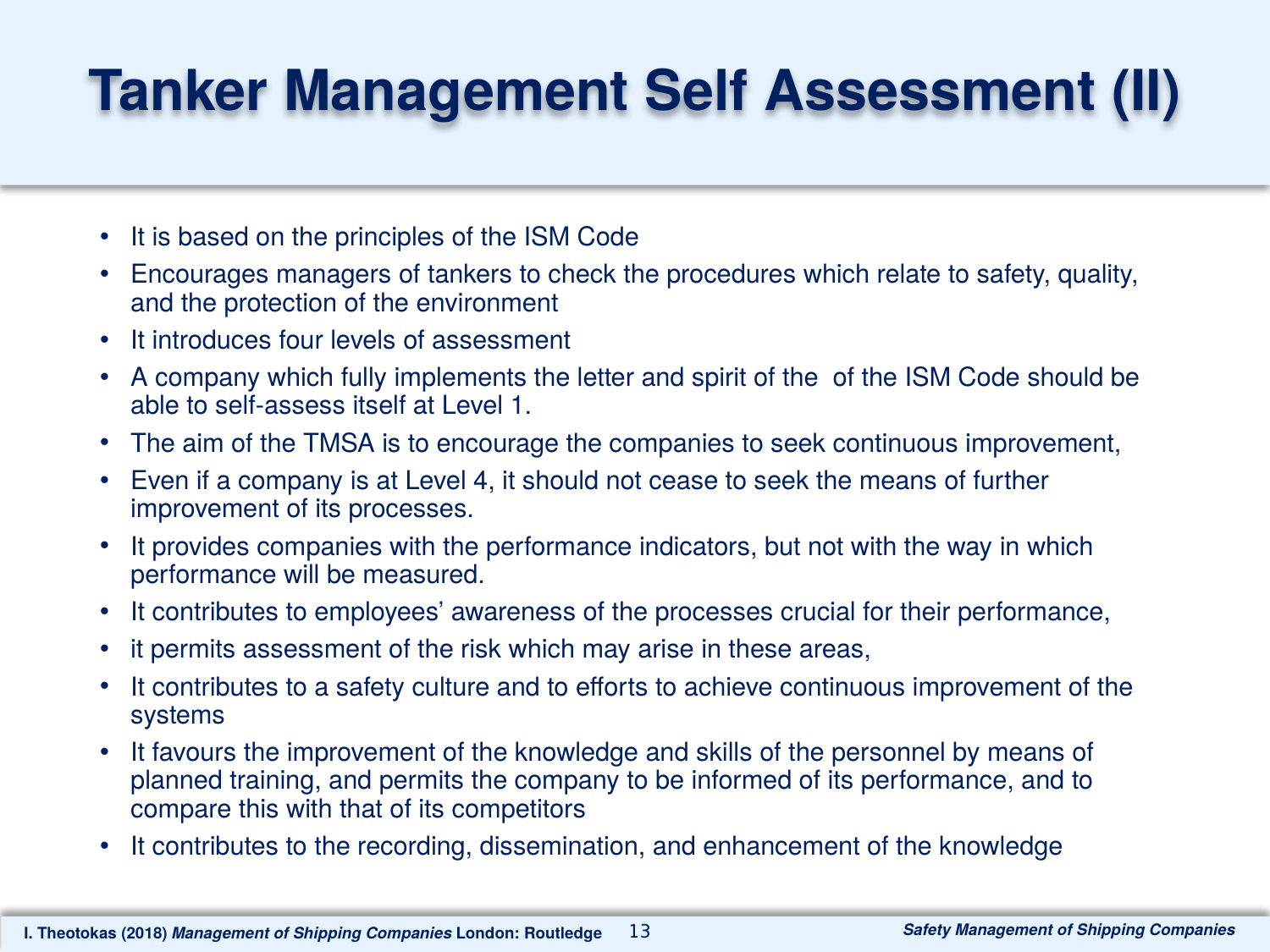

# Tanker Management Self Assessment (II)
It is based on the principles of the ISM Code
Encourages managers of tankers to check the procedures which relate to safety, quality, and the protection of the environment
It introduces four levels of assessment
A company which fully implements the letter and spirit of the  of the ISM Code should be able to self-assess itself at Level 1.
The aim of the TMSA is to encourage the companies to seek continuous improvement,
Even if a company is at Level 4, it should not cease to seek the means of further improvement of its processes.
It provides companies with the performance indicators, but not with the way in which performance will be measured.
It contributes to employees’ awareness of the processes crucial for their performance,
it permits assessment of the risk which may arise in these areas,
It contributes to a safety culture and to efforts to achieve continuous improvement of the systems
It favours the improvement of the knowledge and skills of the personnel by means of planned training, and permits the company to be informed of its performance, and to compare this with that of its competitors
It contributes to the recording, dissemination, and enhancement of the knowledge
13
Safety Management of Shipping Companies